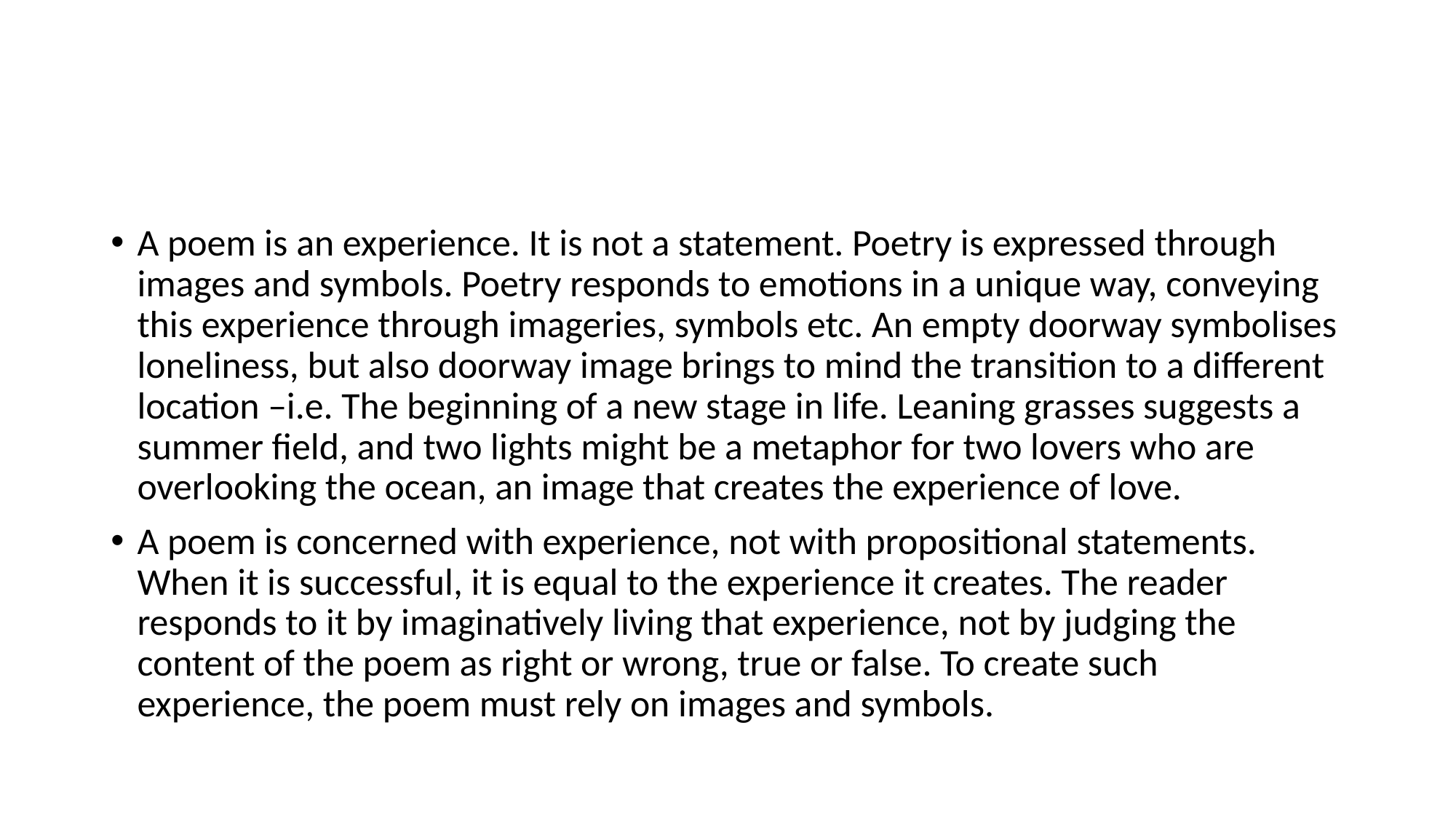

A poem is an experience. It is not a statement. Poetry is expressed through images and symbols. Poetry responds to emotions in a unique way, conveying this experience through imageries, symbols etc. An empty doorway symbolises loneliness, but also doorway image brings to mind the transition to a different location –i.e. The beginning of a new stage in life. Leaning grasses suggests a summer field, and two lights might be a metaphor for two lovers who are overlooking the ocean, an image that creates the experience of love.
A poem is concerned with experience, not with propositional statements. When it is successful, it is equal to the experience it creates. The reader responds to it by imaginatively living that experience, not by judging the content of the poem as right or wrong, true or false. To create such experience, the poem must rely on images and symbols.